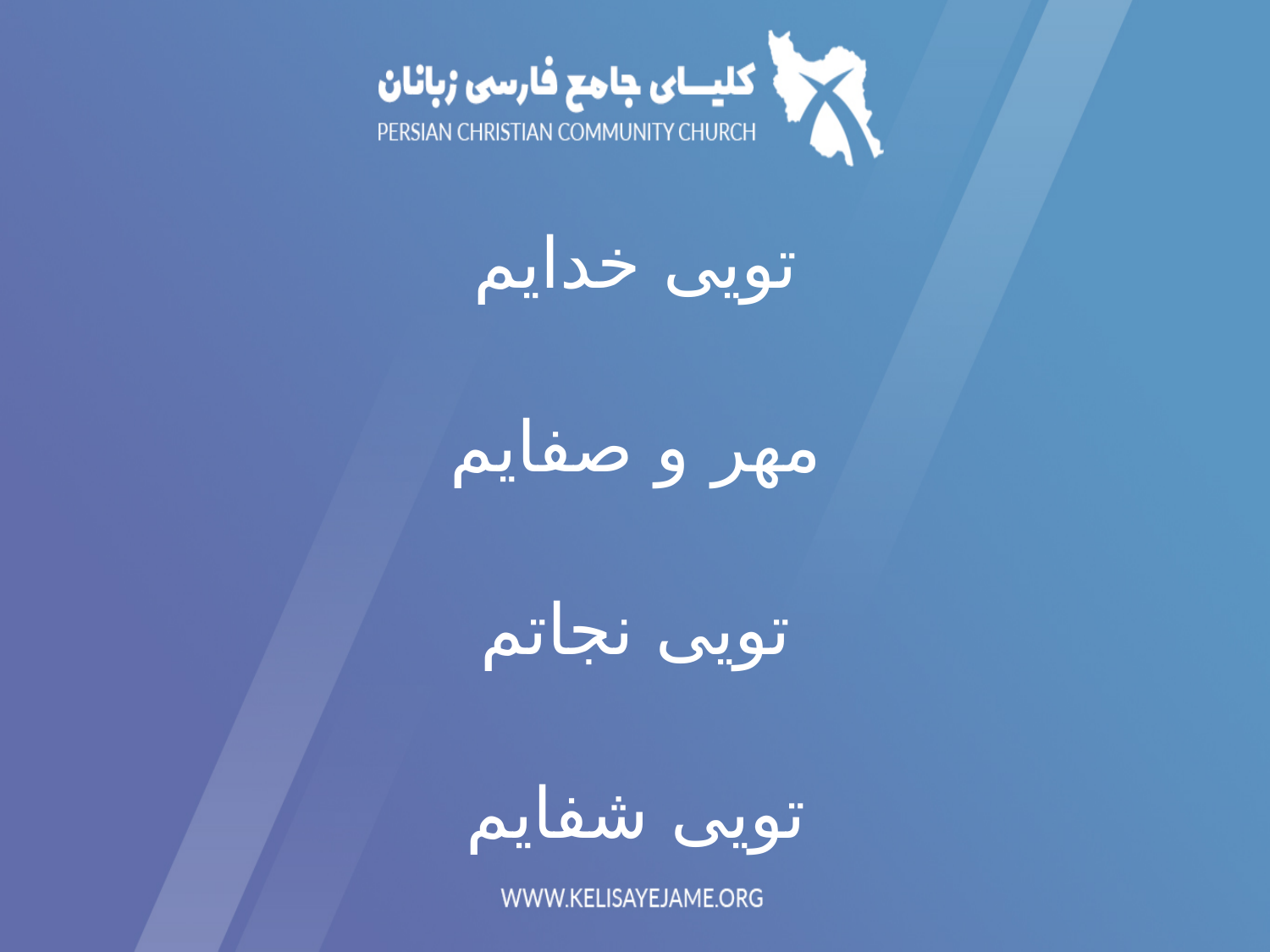

تویی خدایم
مهر و صفایم
تویی نجاتم
تویی شفایم